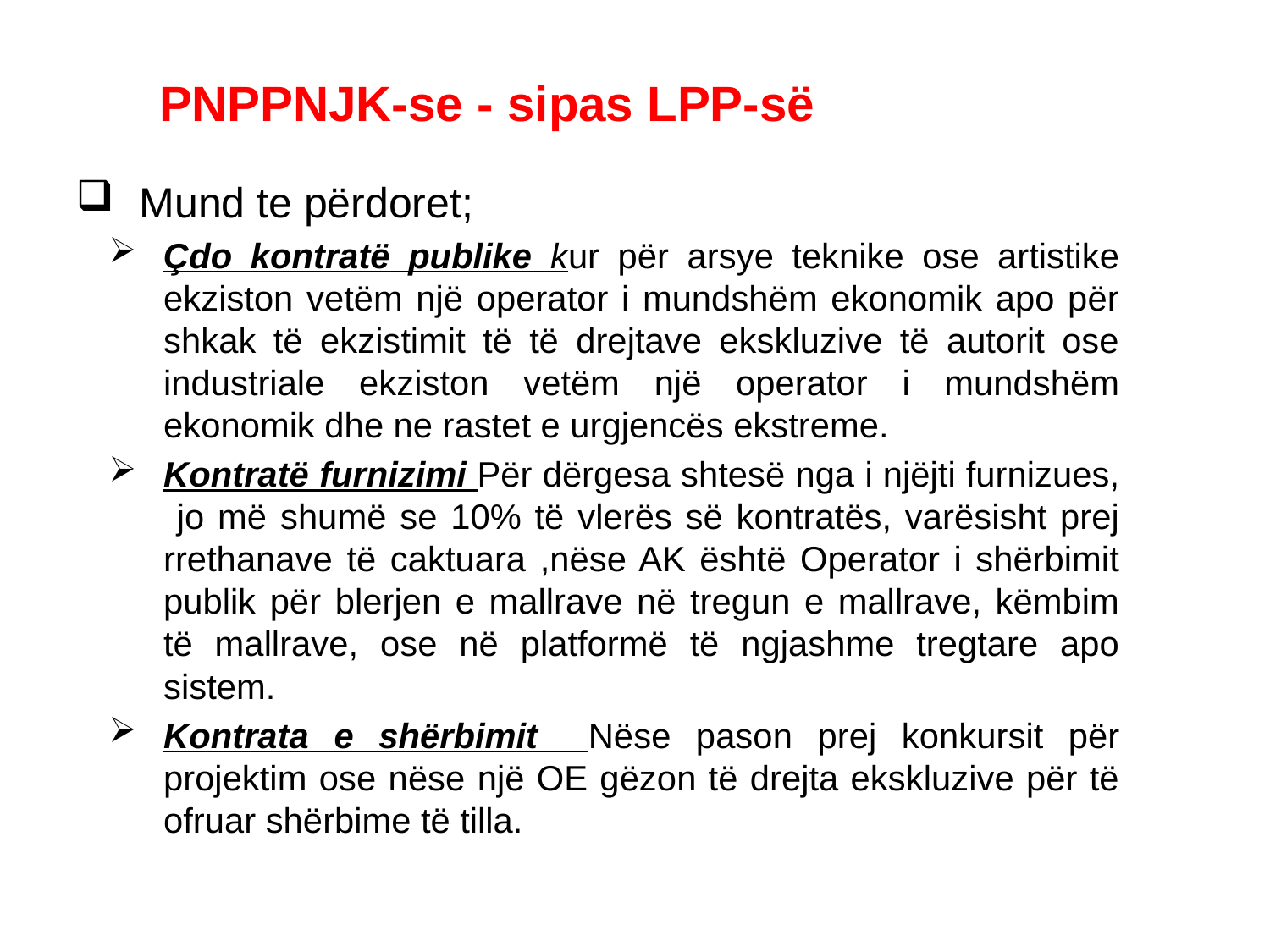

PNPPNJK-se - sipas LPP-së

Mund te përdoret;
Çdo kontratë publike kur për arsye teknike ose artistike ekziston vetëm një operator i mundshëm ekonomik apo për shkak të ekzistimit të të drejtave ekskluzive të autorit ose industriale ekziston vetëm një operator i mundshëm ekonomik dhe ne rastet e urgjencës ekstreme.
Kontratë furnizimi Për dërgesa shtesë nga i njëjti furnizues,  jo më shumë se 10% të vlerës së kontratës, varësisht prej rrethanave të caktuara ,nëse AK është Operator i shërbimit publik për blerjen e mallrave në tregun e mallrave, këmbim të mallrave, ose në platformë të ngjashme tregtare apo sistem.
Kontrata e shërbimit  Nëse pason prej konkursit për projektim ose nëse një OE gëzon të drejta ekskluzive për të ofruar shërbime të tilla.